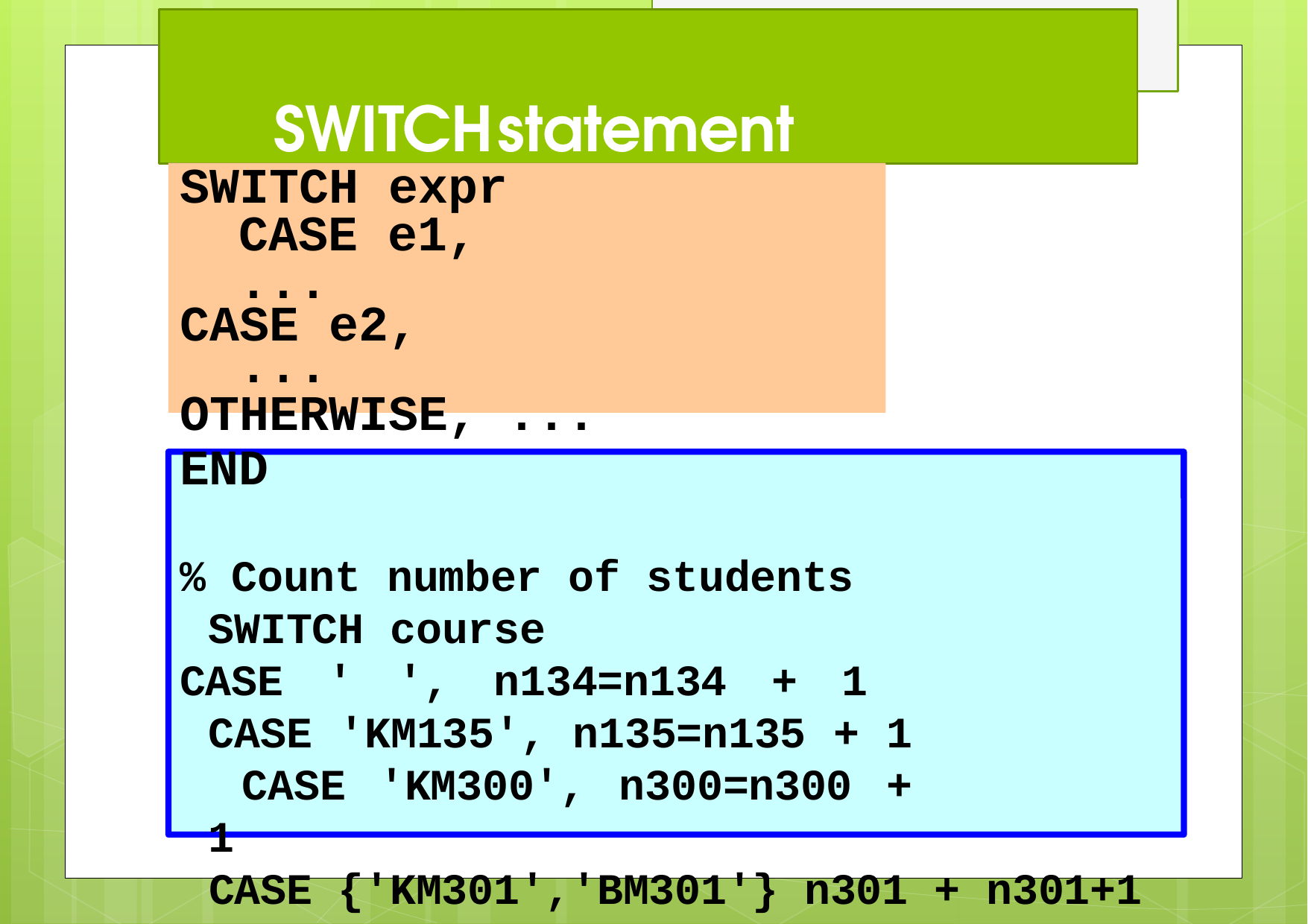

# SWITCH	statement
SWITCH expr  CASE e1,	...
CASE e2,	...
OTHERWISE, ...
END

% Count number of students  SWITCH course
CASE ' ', n134=n134 + 1  CASE 'KM135', n135=n135 + 1  CASE 'KM300', n300=n300 + 1
CASE {'KM301','BM301'} n301 + n301+1  END